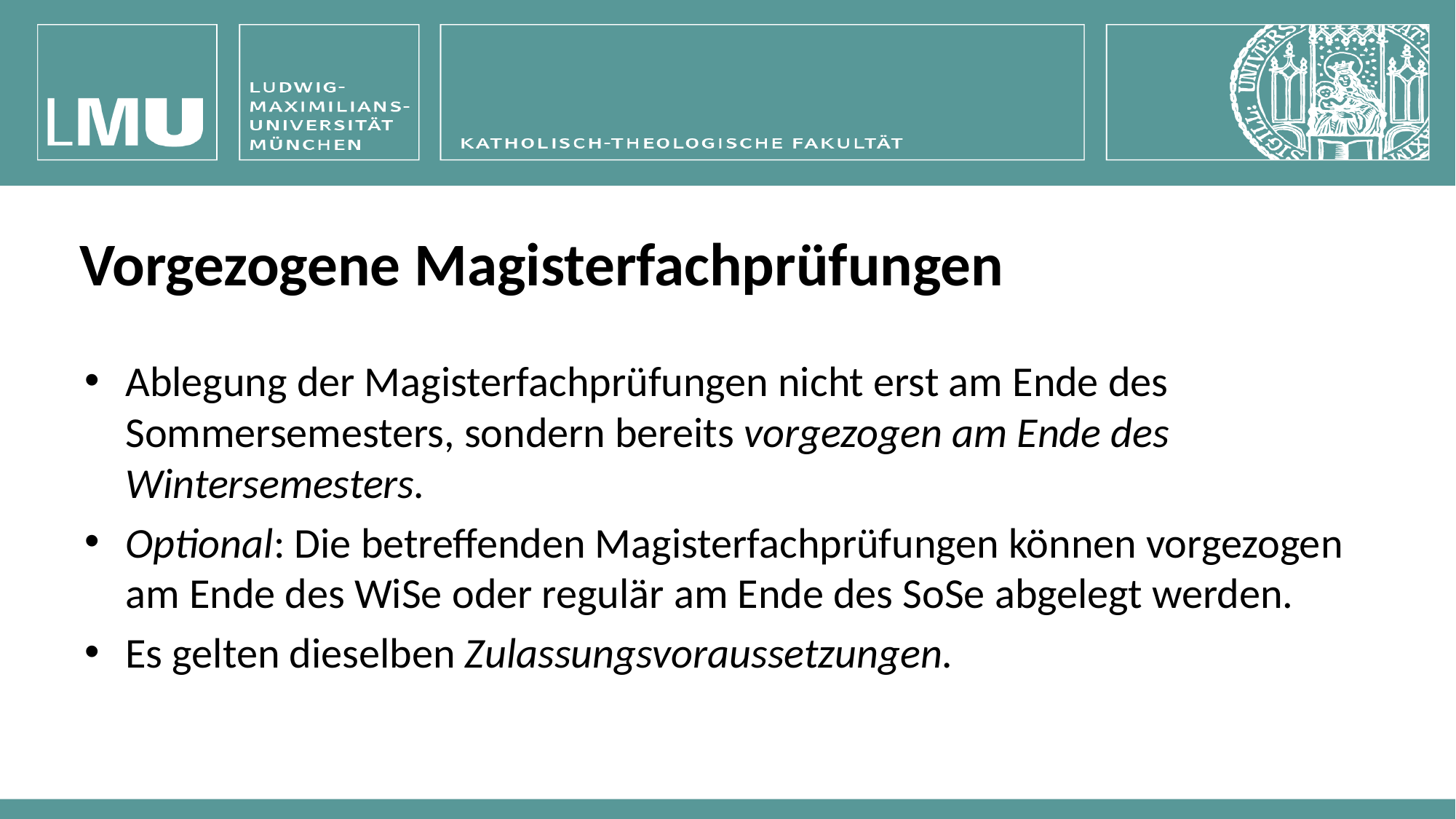

# Vorgezogene Magisterfachprüfungen
Ablegung der Magisterfachprüfungen nicht erst am Ende des Sommersemesters, sondern bereits vorgezogen am Ende des Wintersemesters.
Optional: Die betreffenden Magisterfachprüfungen können vorgezogen am Ende des WiSe oder regulär am Ende des SoSe abgelegt werden.
Es gelten dieselben Zulassungsvoraussetzungen.